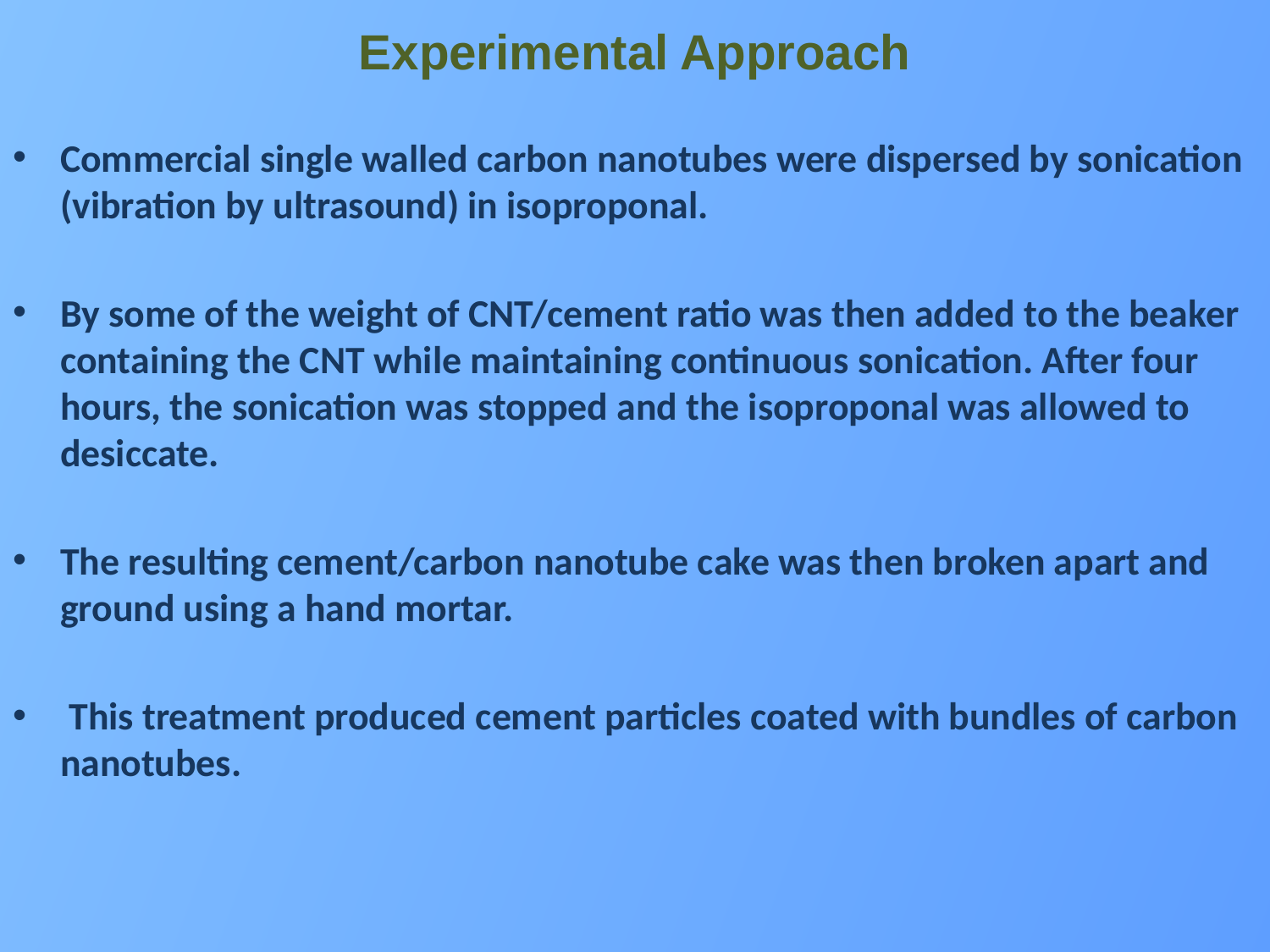

# Experimental Approach
Commercial single walled carbon nanotubes were dispersed by sonication (vibration by ultrasound) in isoproponal.

By some of the weight of CNT/cement ratio was then added to the beaker containing the CNT while maintaining continuous sonication. After four hours, the sonication was stopped and the isoproponal was allowed to desiccate.

The resulting cement/carbon nanotube cake was then broken apart and ground using a hand mortar.

 This treatment produced cement particles coated with bundles of carbon nanotubes.